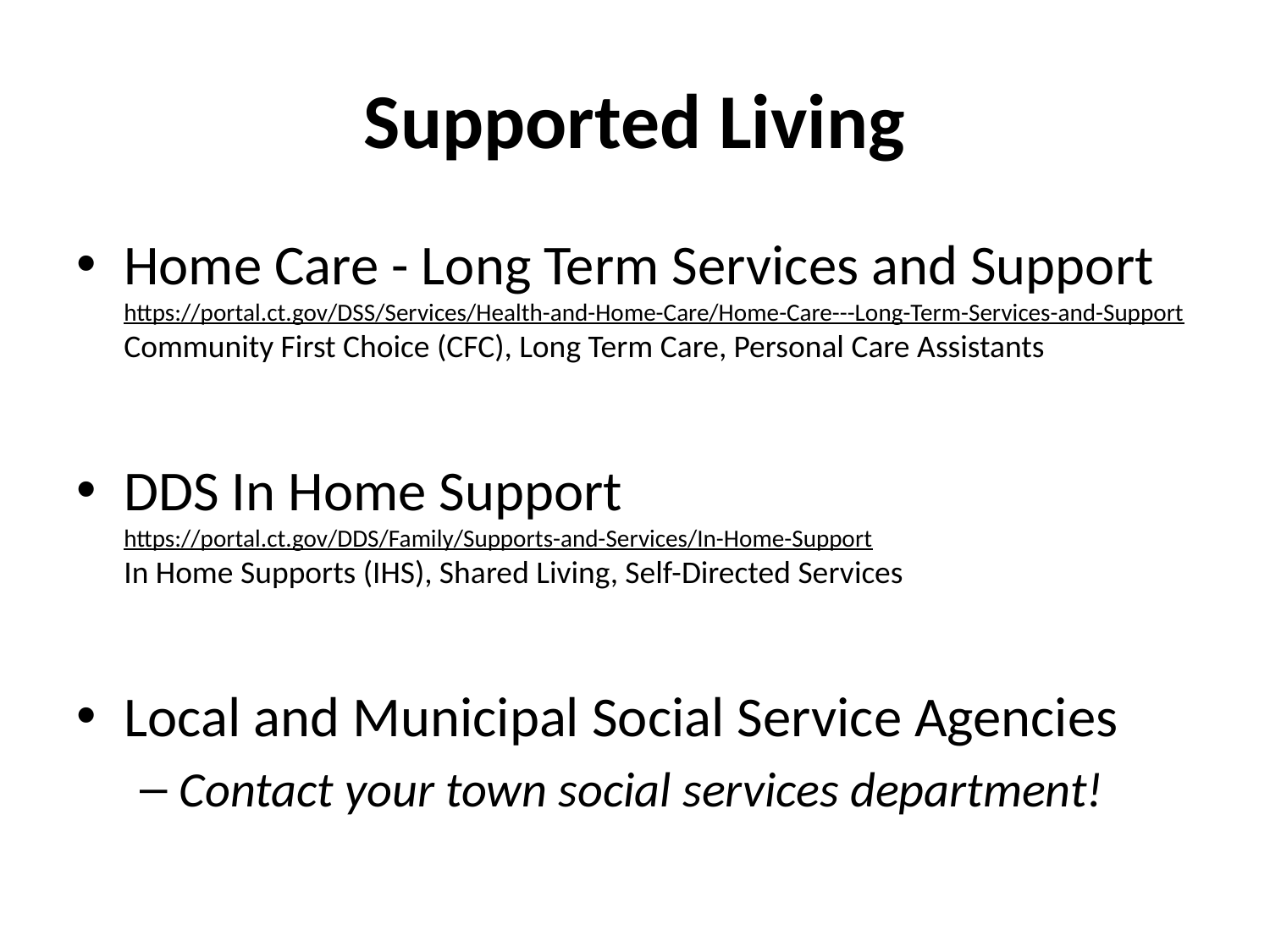

# Supported Living
Home Care - Long Term Services and Support https://portal.ct.gov/DSS/Services/Health-and-Home-Care/Home-Care---Long-Term-Services-and-Support
Community First Choice (CFC), Long Term Care, Personal Care Assistants

DDS In Home Support
https://portal.ct.gov/DDS/Family/Supports-and-Services/In-Home-Support
In Home Supports (IHS), Shared Living, Self-Directed Services

Local and Municipal Social Service Agencies
Contact your town social services department!